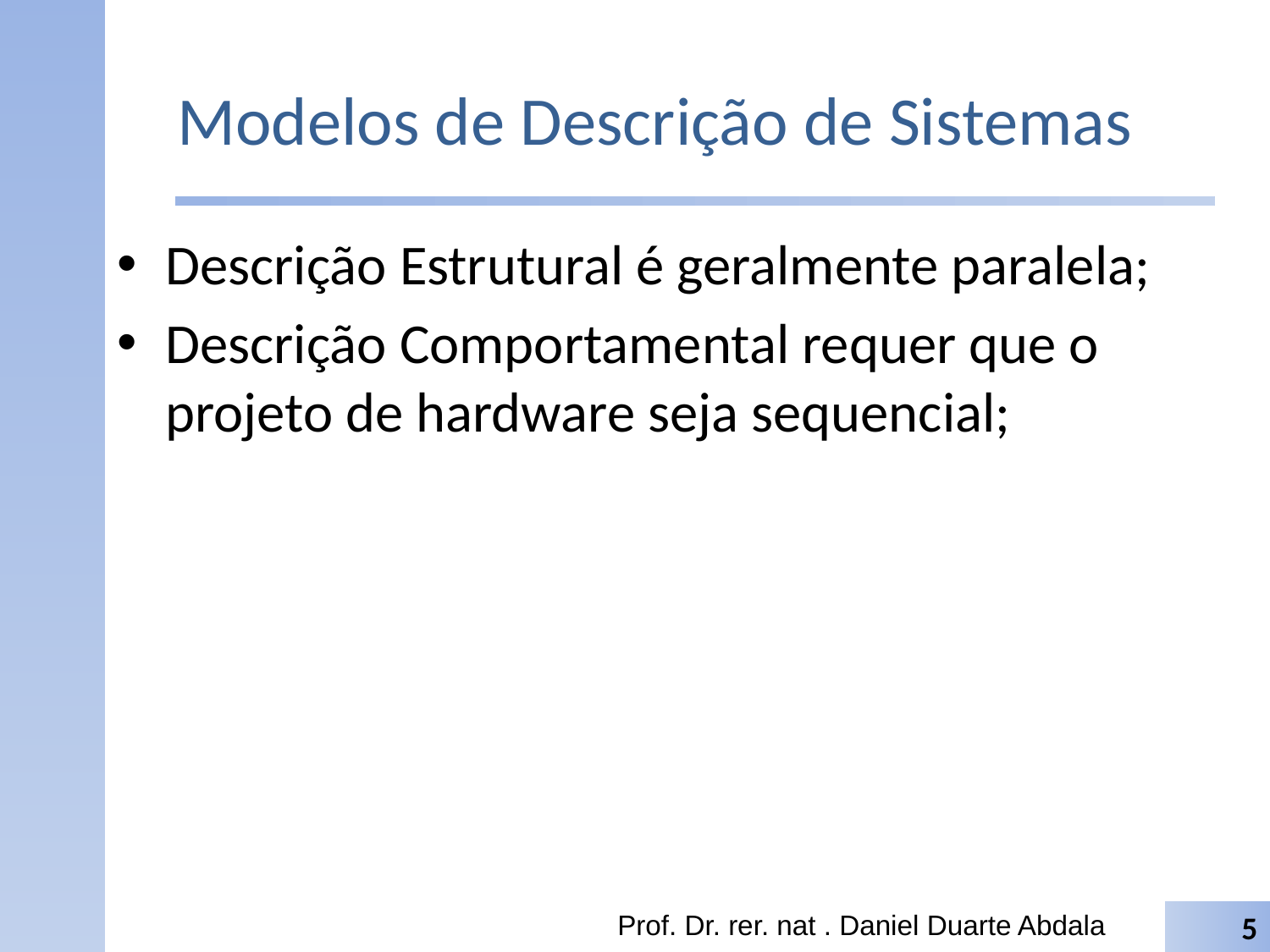

# Modelos de Descrição de Sistemas
Descrição Estrutural é geralmente paralela;
Descrição Comportamental requer que o projeto de hardware seja sequencial;

Prof. Dr. rer. nat . Daniel Duarte Abdala
5